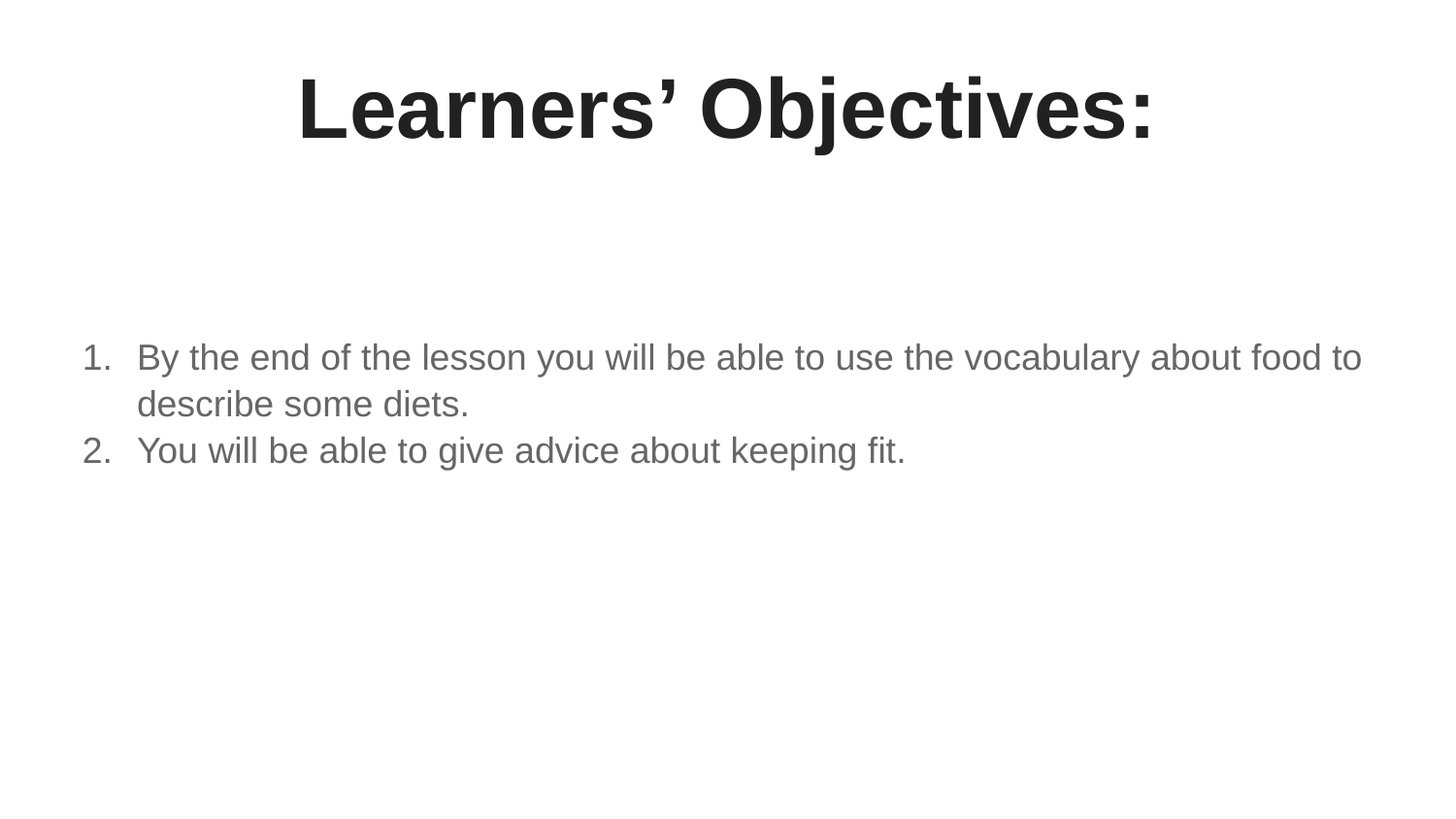

# Learners’ Objectives:
By the end of the lesson you will be able to use the vocabulary about food to describe some diets.
You will be able to give advice about keeping fit.